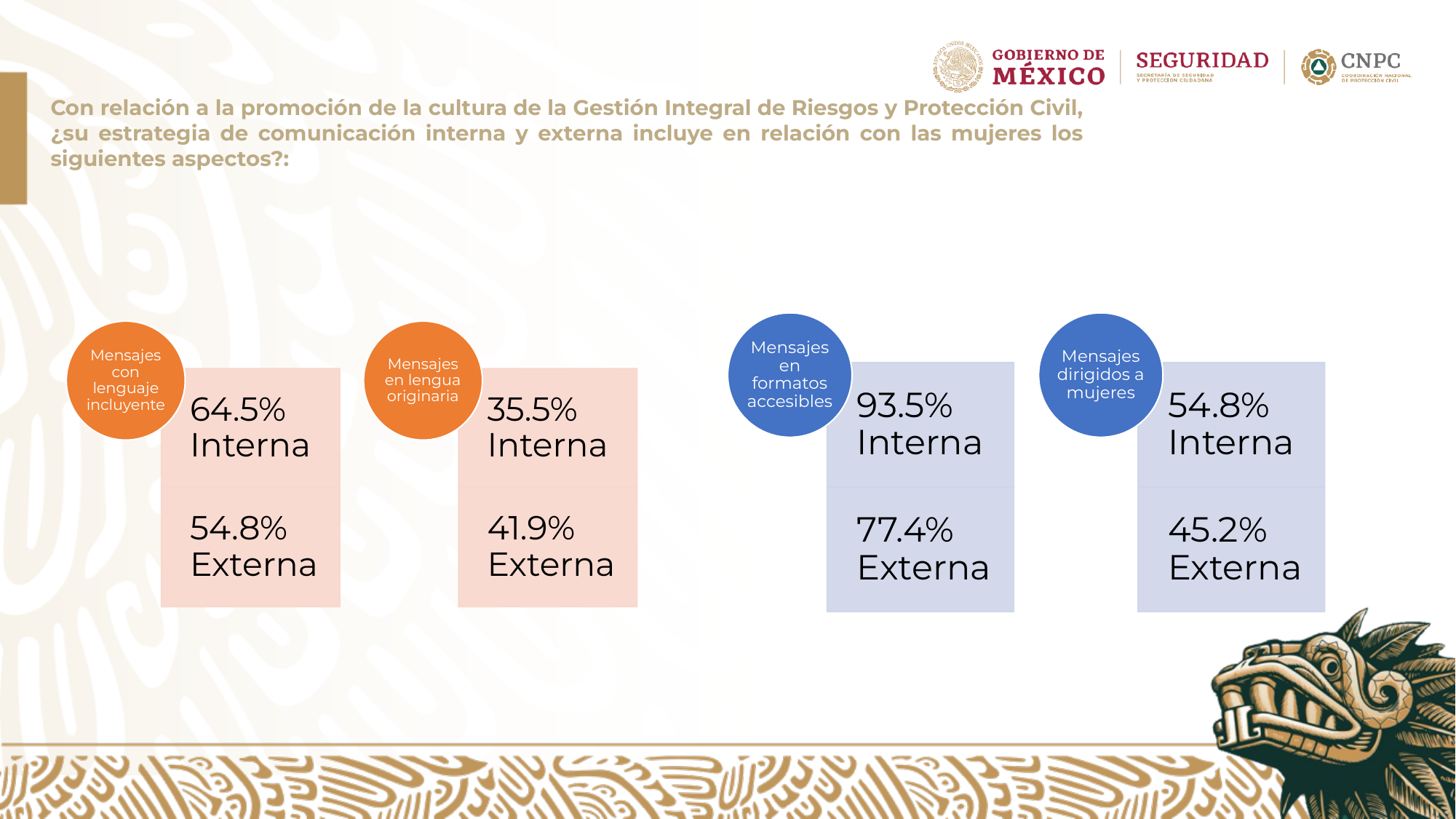

Con relación a la promoción de la cultura de la Gestión Integral de Riesgos y Protección Civil, ¿su estrategia de comunicación interna y externa incluye en relación con las mujeres los siguientes aspectos?:
93.5% Interna
77.4% Externa
Mensajes en formatos accesibles
54.8% Interna
45.2% Externa
Mensajes dirigidos a mujeres
64.5% Interna
54.8% Externa
Mensajes con lenguaje incluyente
35.5% Interna
41.9% Externa
Mensajes en lengua originaria